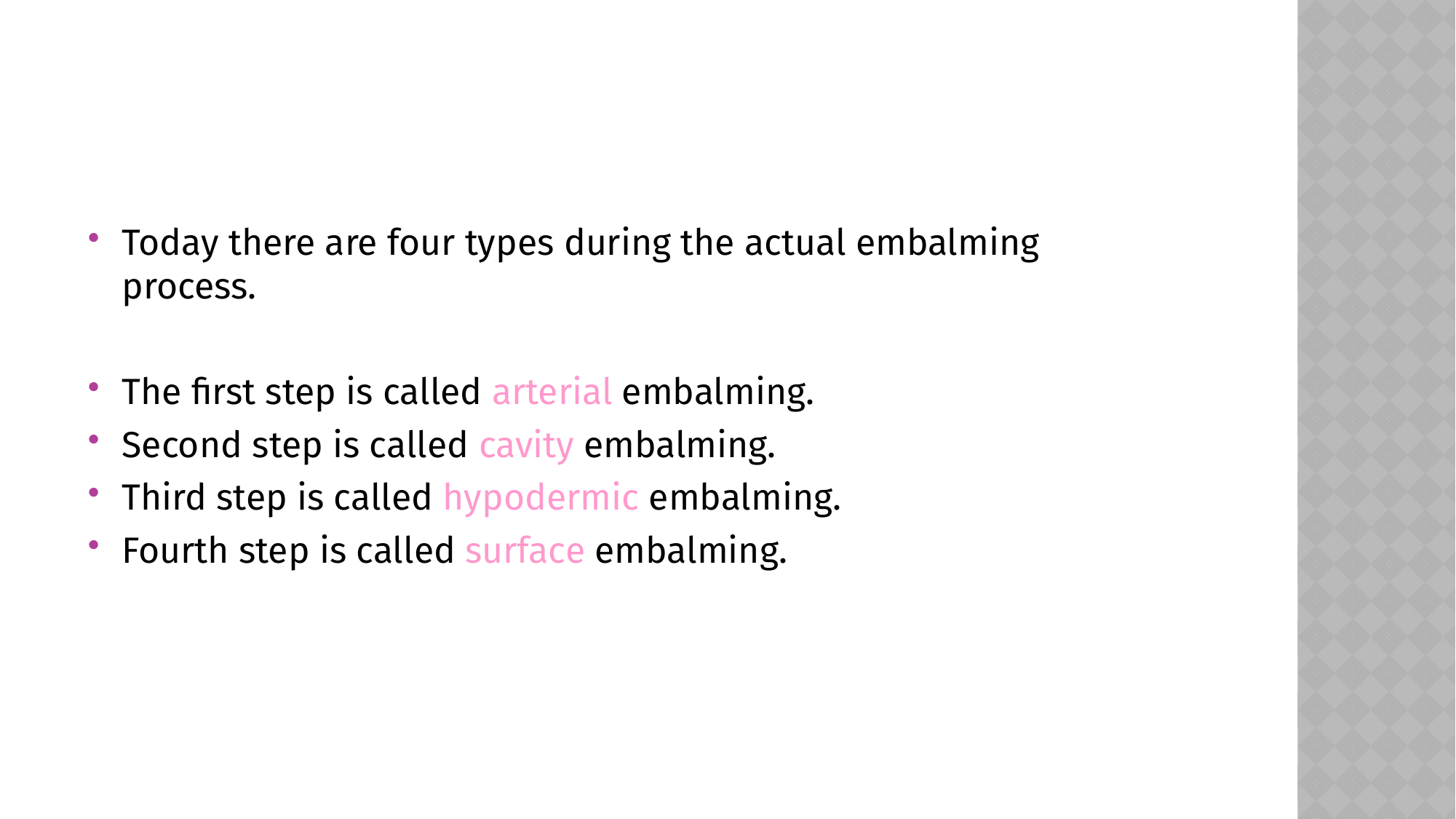

Today there are four types during the actual embalming process.

The first step is called arterial embalming.
Second step is called cavity embalming.
Third step is called hypodermic embalming.
Fourth step is called surface embalming.